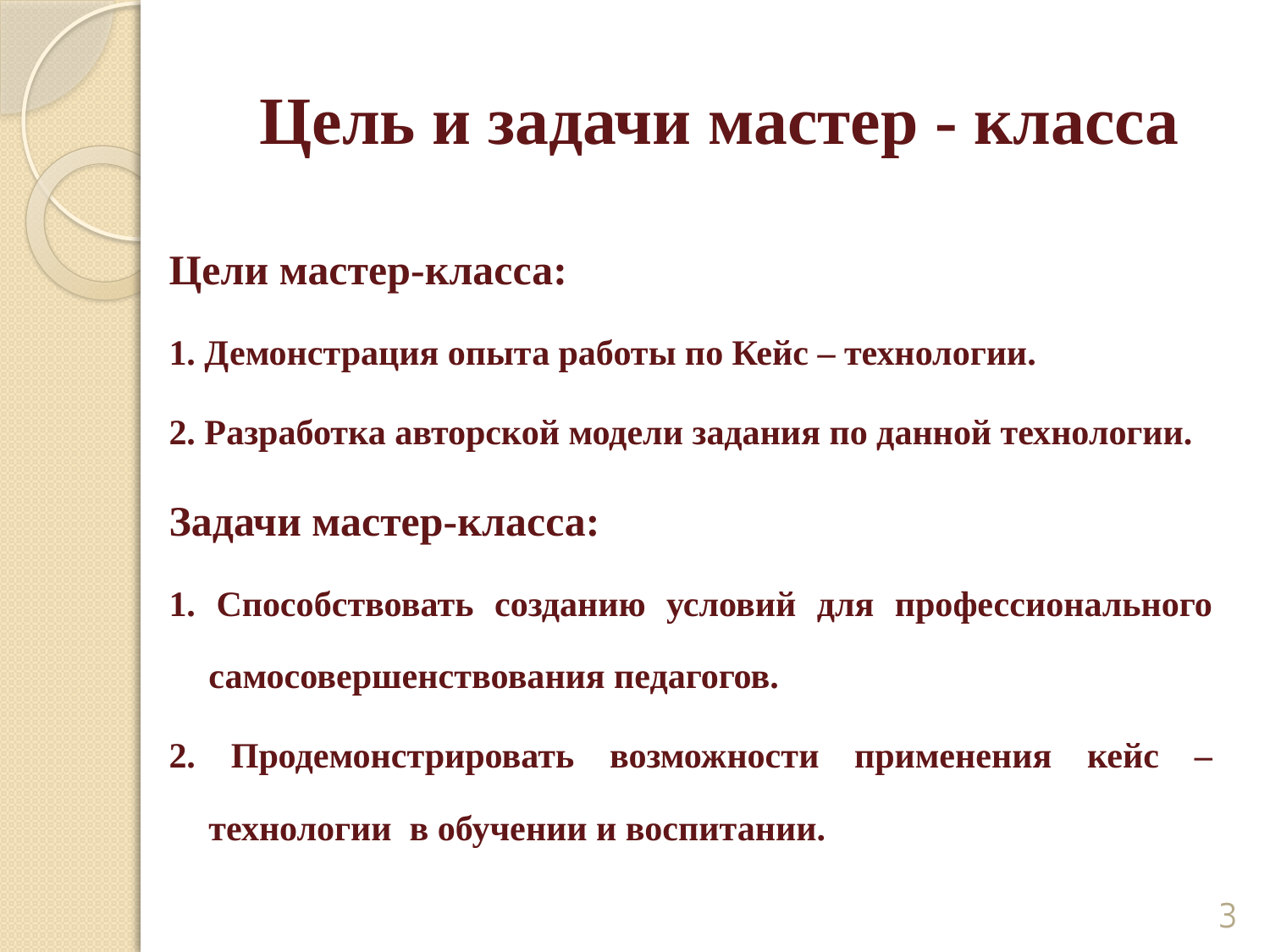

# Цель и задачи мастер - класса
Цели мастер-класса:
1. Демонстрация опыта работы по Кейс – технологии.
2. Разработка авторской модели задания по данной технологии.
Задачи мастер-класса:
1. Способствовать созданию условий для профессионального самосовершенствования педагогов.
2. Продемонстрировать возможности применения кейс – технологии  в обучении и воспитании.

3